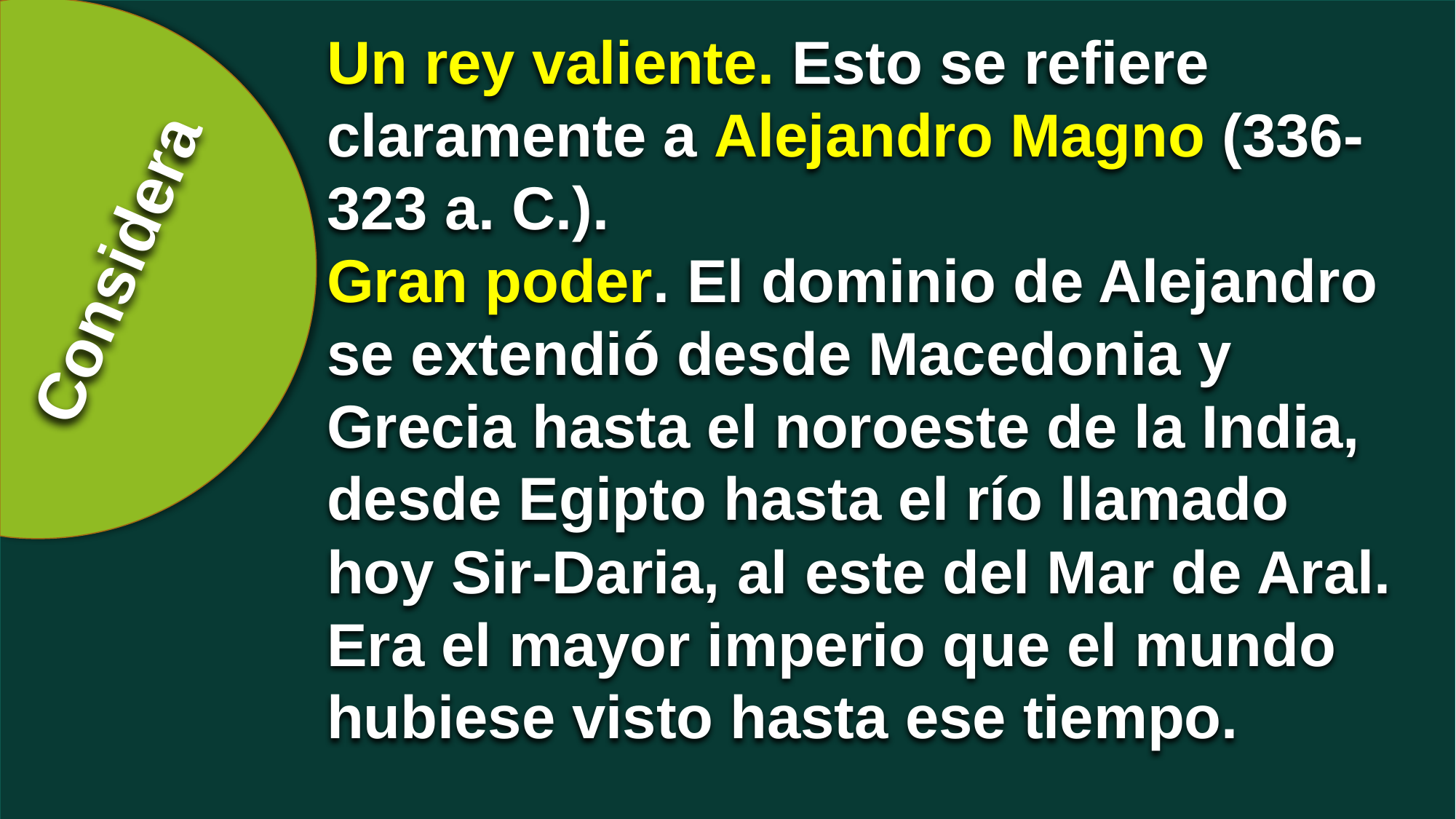

Un rey valiente. Esto se refiere claramente a Alejandro Magno (336-323 a. C.).
Gran poder. El dominio de Alejandro se extendió desde Macedonia y Grecia hasta el noroeste de la India, desde Egipto hasta el río llamado hoy Sir-Daria, al este del Mar de Aral. Era el mayor imperio que el mundo hubiese visto hasta ese tiempo.
Considera